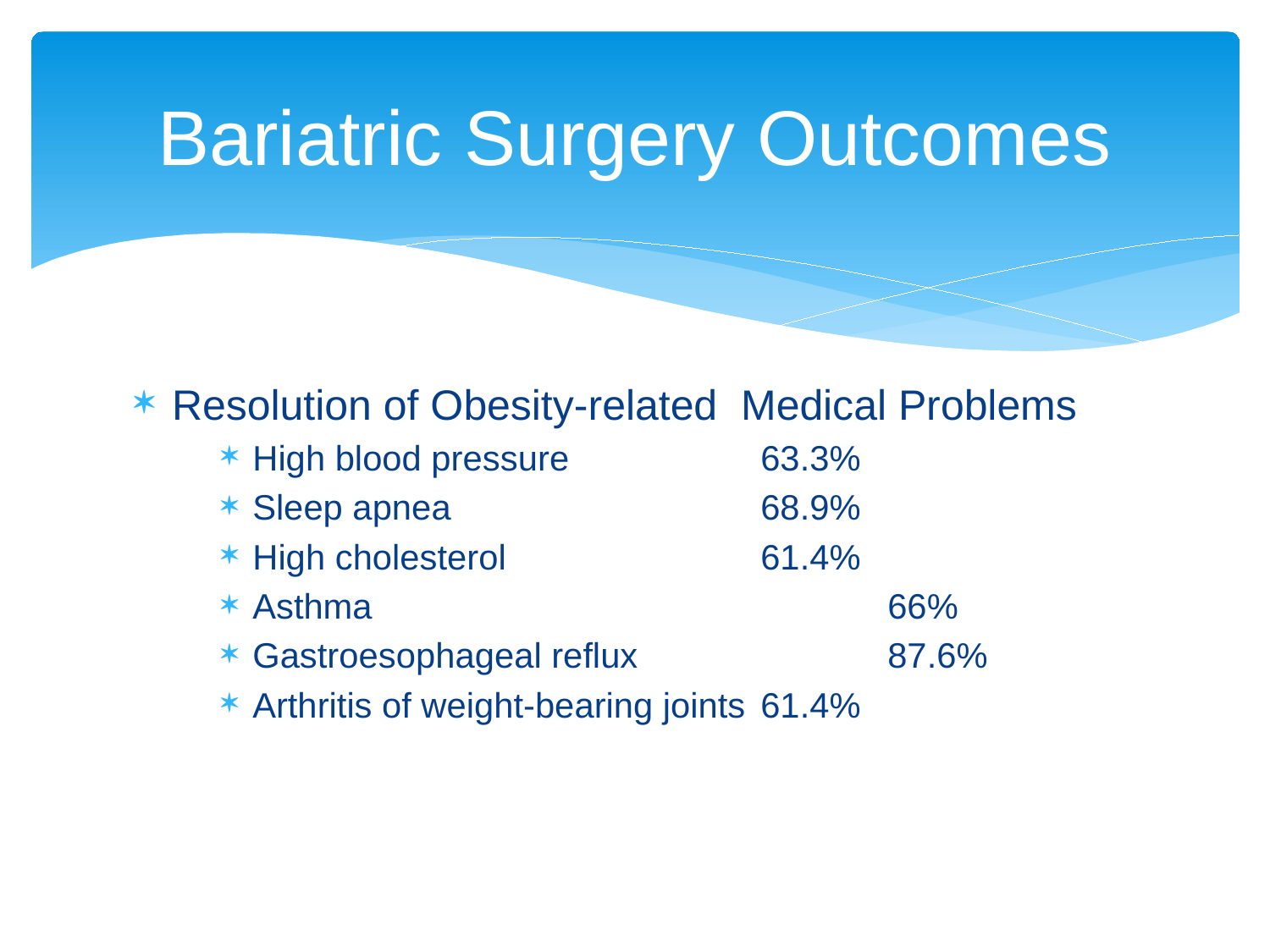

# Bariatric Surgery Outcomes
Resolution of Obesity-related  Medical Problems
High blood pressure 		63.3%
Sleep apnea 			68.9%
High cholesterol			61.4%
Asthma 				66%
Gastroesophageal reflux 		87.6%
Arthritis of weight-bearing joints 	61.4%